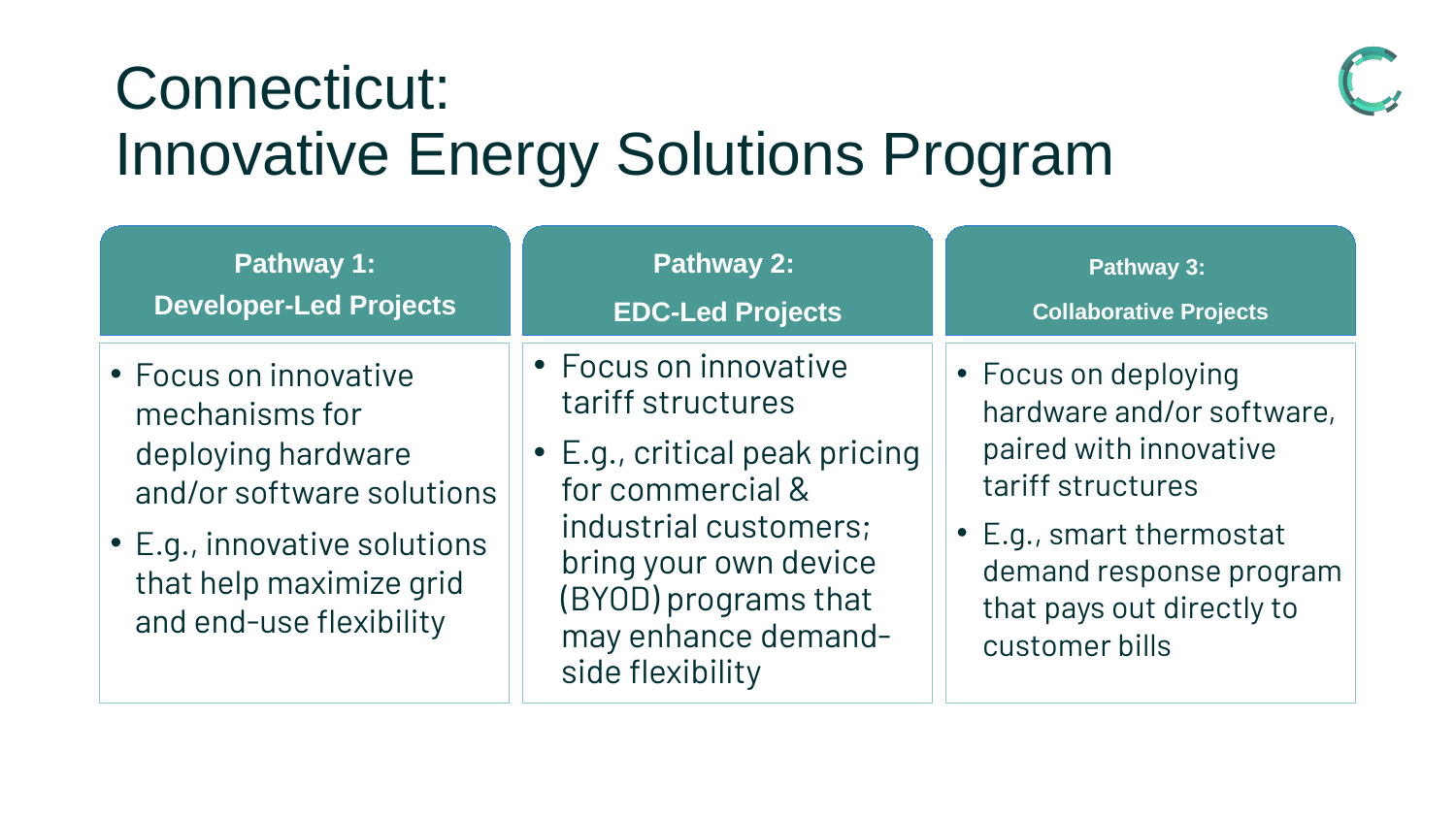

# Connecticut: Innovative Energy Solutions Program
Pathway 1:
Developer-Led Projects
Pathway 2:
EDC-Led Projects
Pathway 3:
Collaborative Projects
Focus on deploying hardware and/or software, paired with innovative tariff structures
E.g., smart thermostat demand response program that pays out directly to customer bills
Focus on innovative mechanisms for deploying hardware and/or software solutions
E.g., innovative solutions that help maximize grid and end-use flexibility
Focus on innovative tariff structures
E.g., critical peak pricing for commercial & industrial customers; bring your own device (BYOD) programs that may enhance demand-side flexibility